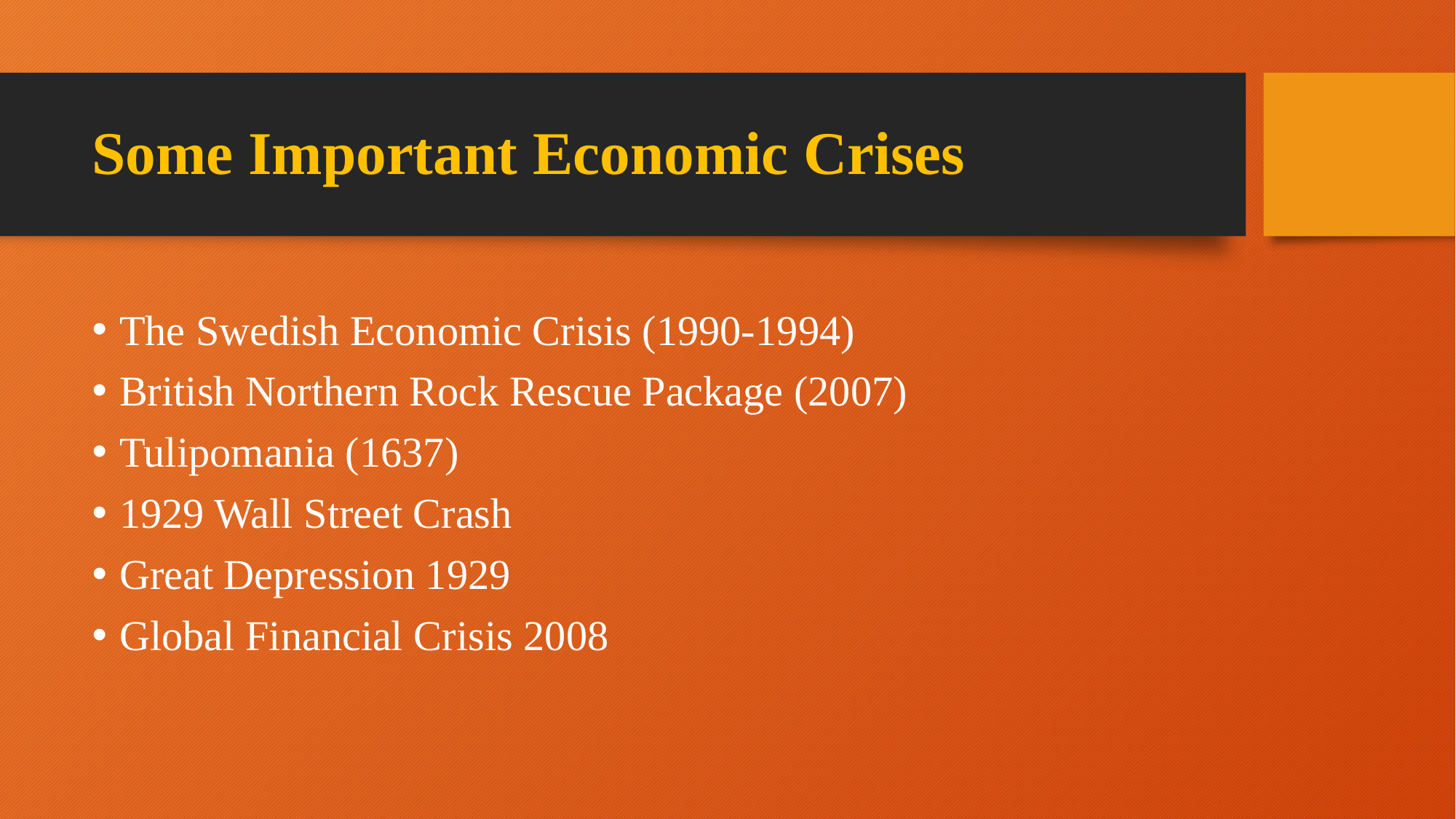

# Some Important Economic Crises
The Swedish Economic Crisis (1990-1994)
British Northern Rock Rescue Package (2007)
Tulipomania (1637)
1929 Wall Street Crash
Great Depression 1929
Global Financial Crisis 2008